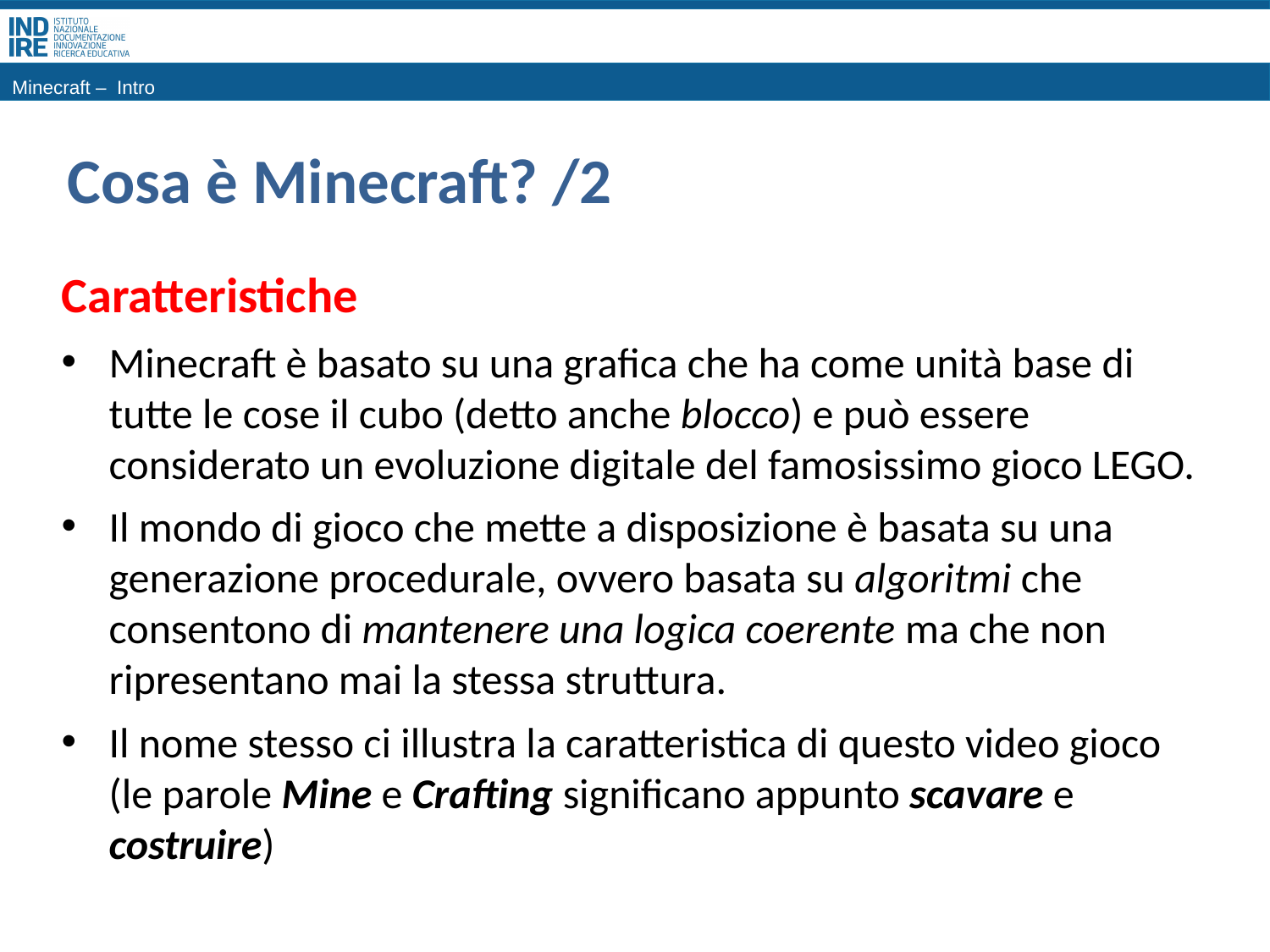

Minecraft –  Intro
# Cosa è Minecraft? /2
Caratteristiche
Minecraft è basato su una grafica che ha come unità base di tutte le cose il cubo (detto anche blocco) e può essere considerato un evoluzione digitale del famosissimo gioco LEGO.
Il mondo di gioco che mette a disposizione è basata su una generazione procedurale, ovvero basata su algoritmi che consentono di mantenere una logica coerente ma che non ripresentano mai la stessa struttura.
Il nome stesso ci illustra la caratteristica di questo video gioco (le parole Mine e Crafting significano appunto scavare e costruire)